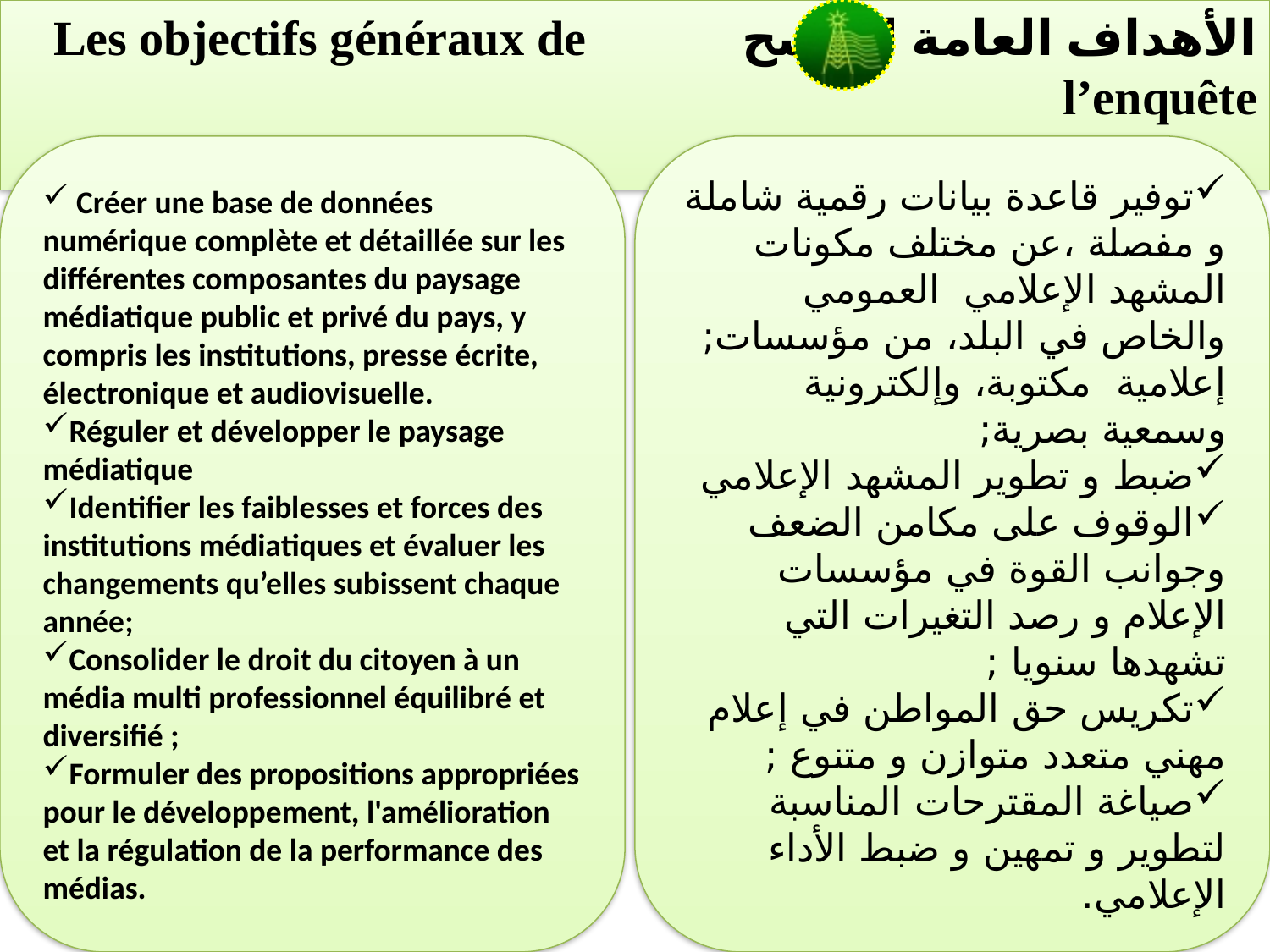

الأهداف العامة للمسح            Les objectifs généraux de l’enquête

 Créer une base de données numérique complète et détaillée sur les différentes composantes du paysage médiatique public et privé du pays, y compris les institutions, presse écrite, électronique et audiovisuelle.
Réguler et développer le paysage médiatique
Identifier les faiblesses et forces des institutions médiatiques et évaluer les changements qu’elles subissent chaque année;
Consolider le droit du citoyen à un média multi professionnel équilibré et diversifié ;
Formuler des propositions appropriées pour le développement, l'amélioration et la régulation de la performance des médias.
توفير قاعدة بيانات رقمية شاملة و مفصلة ،عن مختلف مكونات المشهد الإعلامي  العمومي والخاص في البلد، من مؤسسات; إعلامية  مكتوبة، وإلكترونية وسمعية بصرية;
ضبط و تطوير المشهد الإعلامي
الوقوف على مكامن الضعف وجوانب القوة في مؤسسات الإعلام و رصد التغيرات التي تشهدها سنويا ;
تكريس حق المواطن في إعلام مهني متعدد متوازن و متنوع ;
صياغة المقترحات المناسبة لتطوير و تمهين و ضبط الأداء الإعلامي.
6